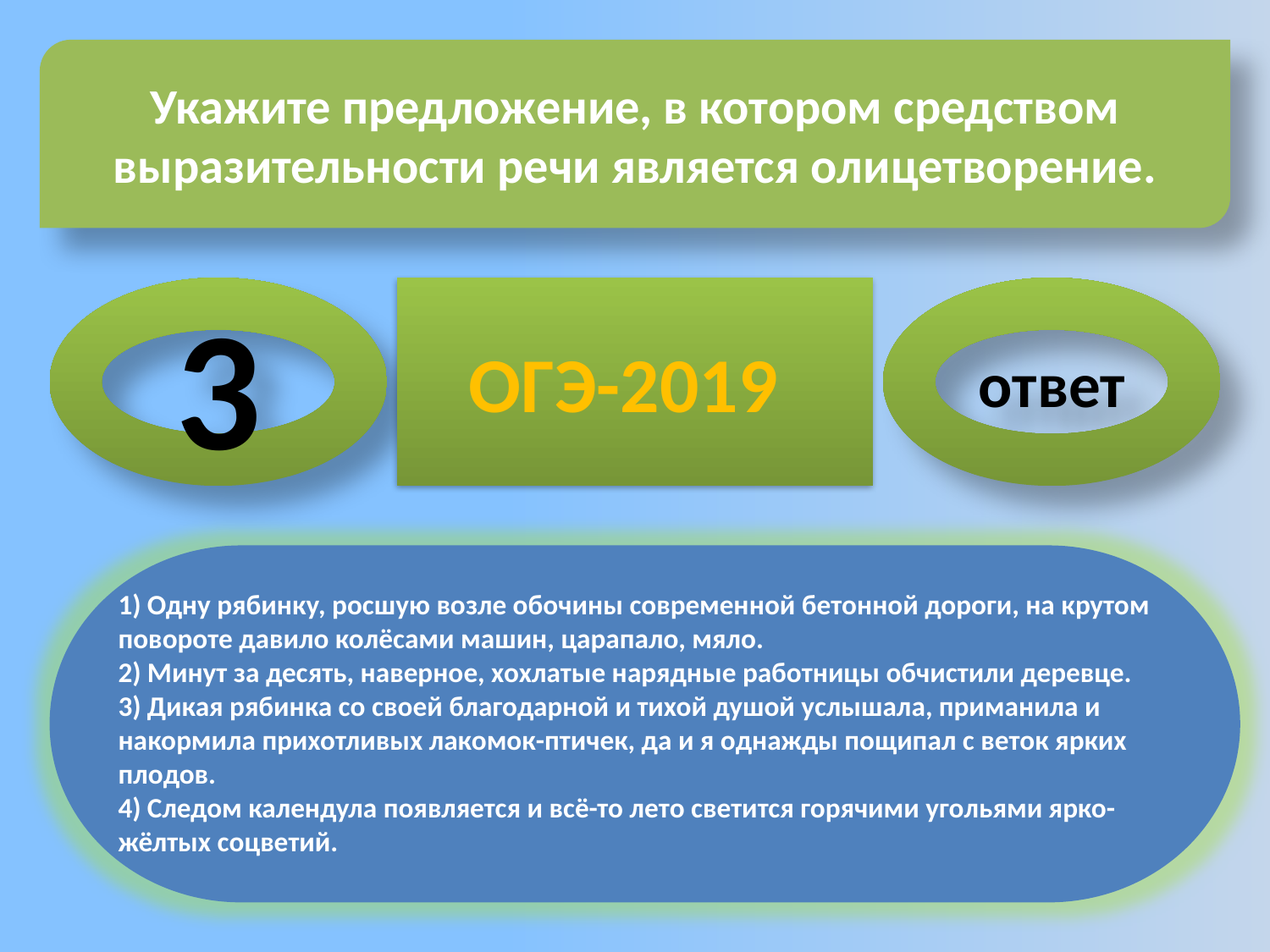

Укажите предложение, в котором средством выразительности речи является олицетворение.
3
ОГЭ-2019
ответ

1) Одну рябинку, росшую возле обочины современной бетонной дороги, на крутом повороте давило колёсами машин, царапало, мяло.
2) Минут за десять, наверное, хохлатые нарядные работницы обчистили деревце.
3) Дикая рябинка со своей благодарной и тихой душой услышала, приманила и накормила прихотливых лакомок-птичек, да и я однажды пощипал с веток ярких плодов.
4) Следом календула появляется и всё-то лето светится горячими угольями ярко-жёлтых соцветий.